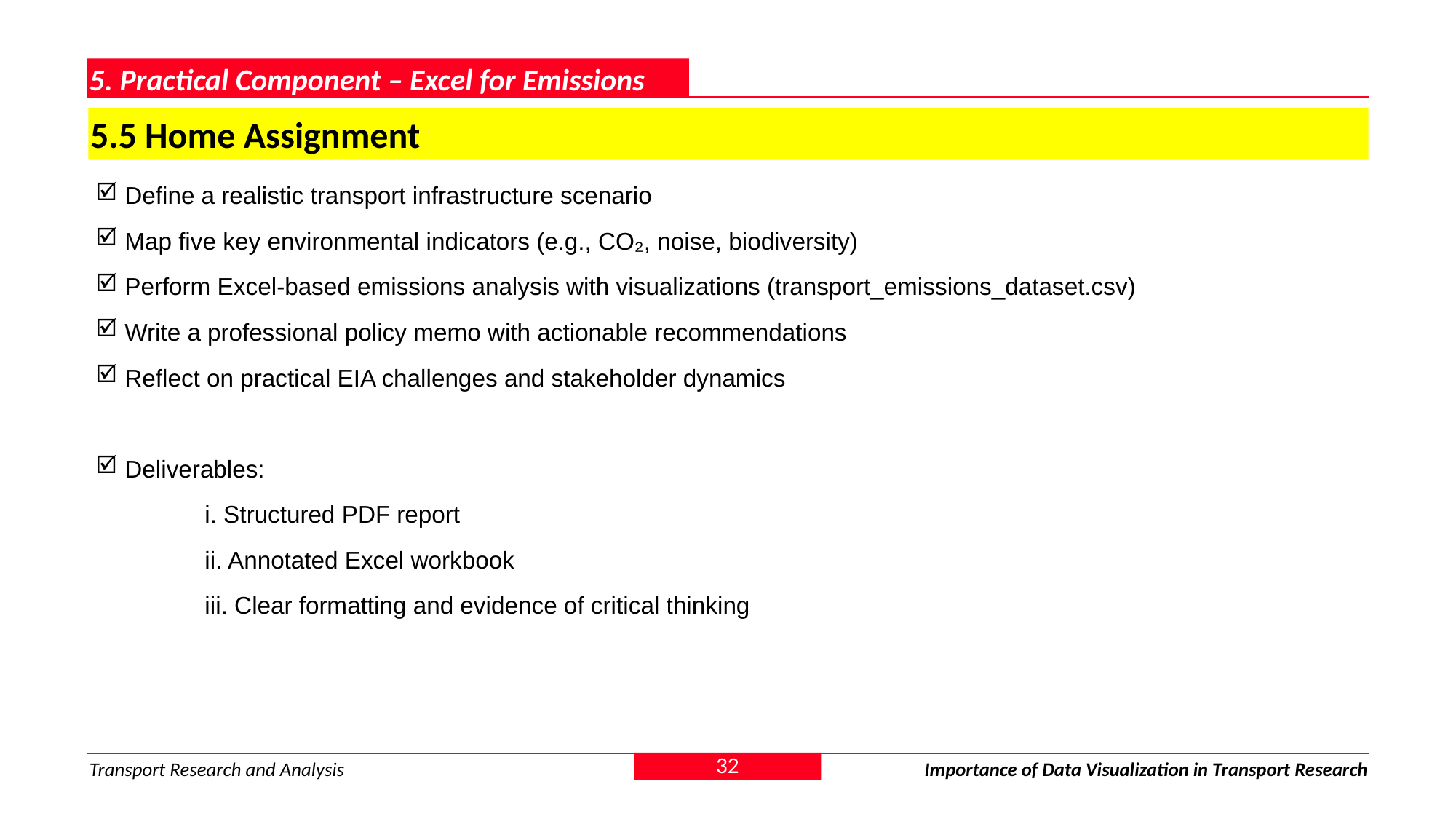

5. Practical Component – Excel for Emissions
5.5 Home Assignment

 Define a realistic transport infrastructure scenario
 Map five key environmental indicators (e.g., CO₂, noise, biodiversity)
 Perform Excel-based emissions analysis with visualizations (transport_emissions_dataset.csv)
 Write a professional policy memo with actionable recommendations
 Reflect on practical EIA challenges and stakeholder dynamics

 Deliverables:
	i. Structured PDF report
	ii. Annotated Excel workbook
	iii. Clear formatting and evidence of critical thinking

32
Transport Research and Analysis
Importance of Data Visualization in Transport Research